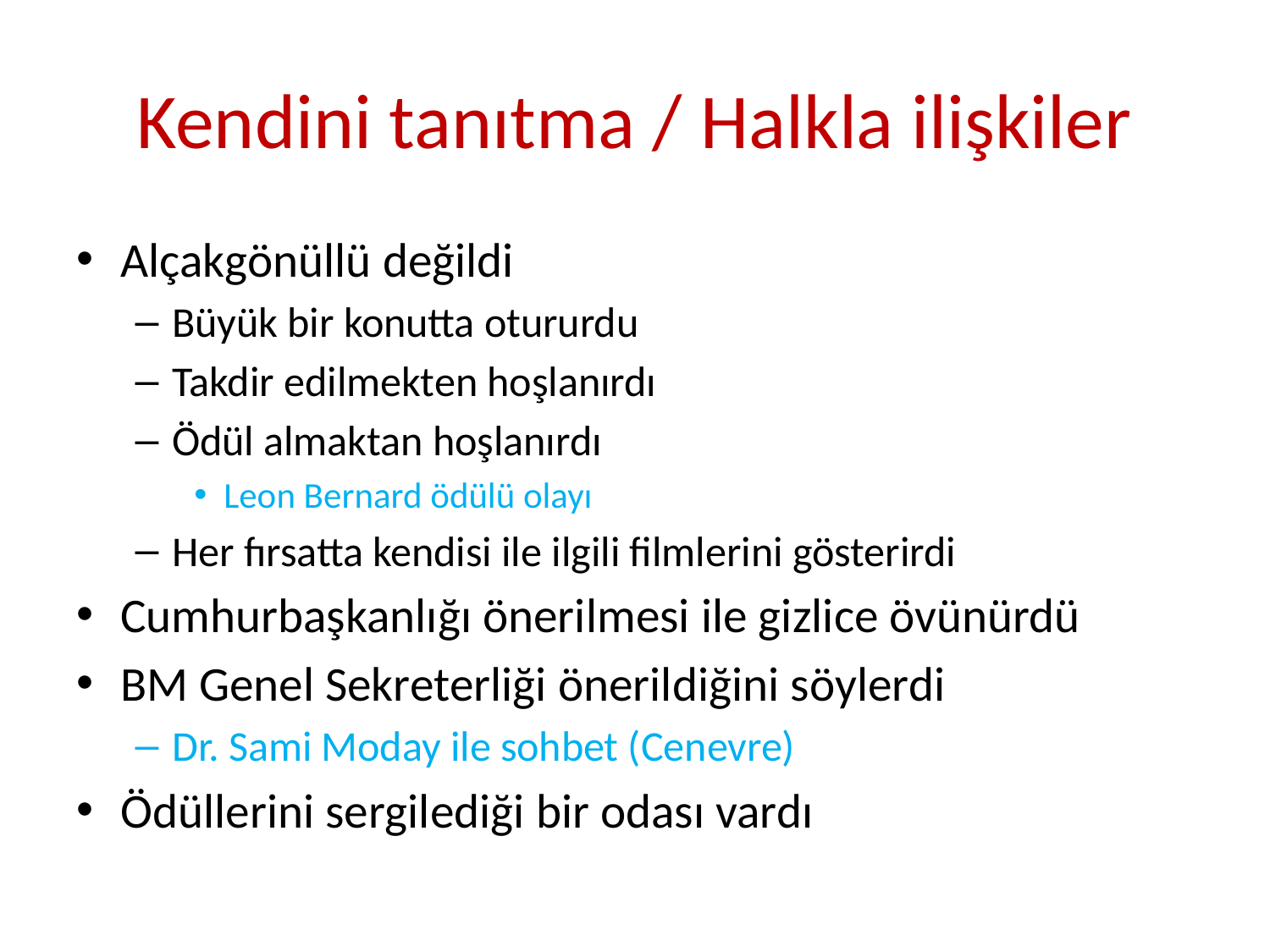

# Kendini tanıtma / Halkla ilişkiler
Alçakgönüllü değildi
Büyük bir konutta otururdu
Takdir edilmekten hoşlanırdı
Ödül almaktan hoşlanırdı
Leon Bernard ödülü olayı
Her fırsatta kendisi ile ilgili filmlerini gösterirdi
Cumhurbaşkanlığı önerilmesi ile gizlice övünürdü
BM Genel Sekreterliği önerildiğini söylerdi
Dr. Sami Moday ile sohbet (Cenevre)
Ödüllerini sergilediği bir odası vardı